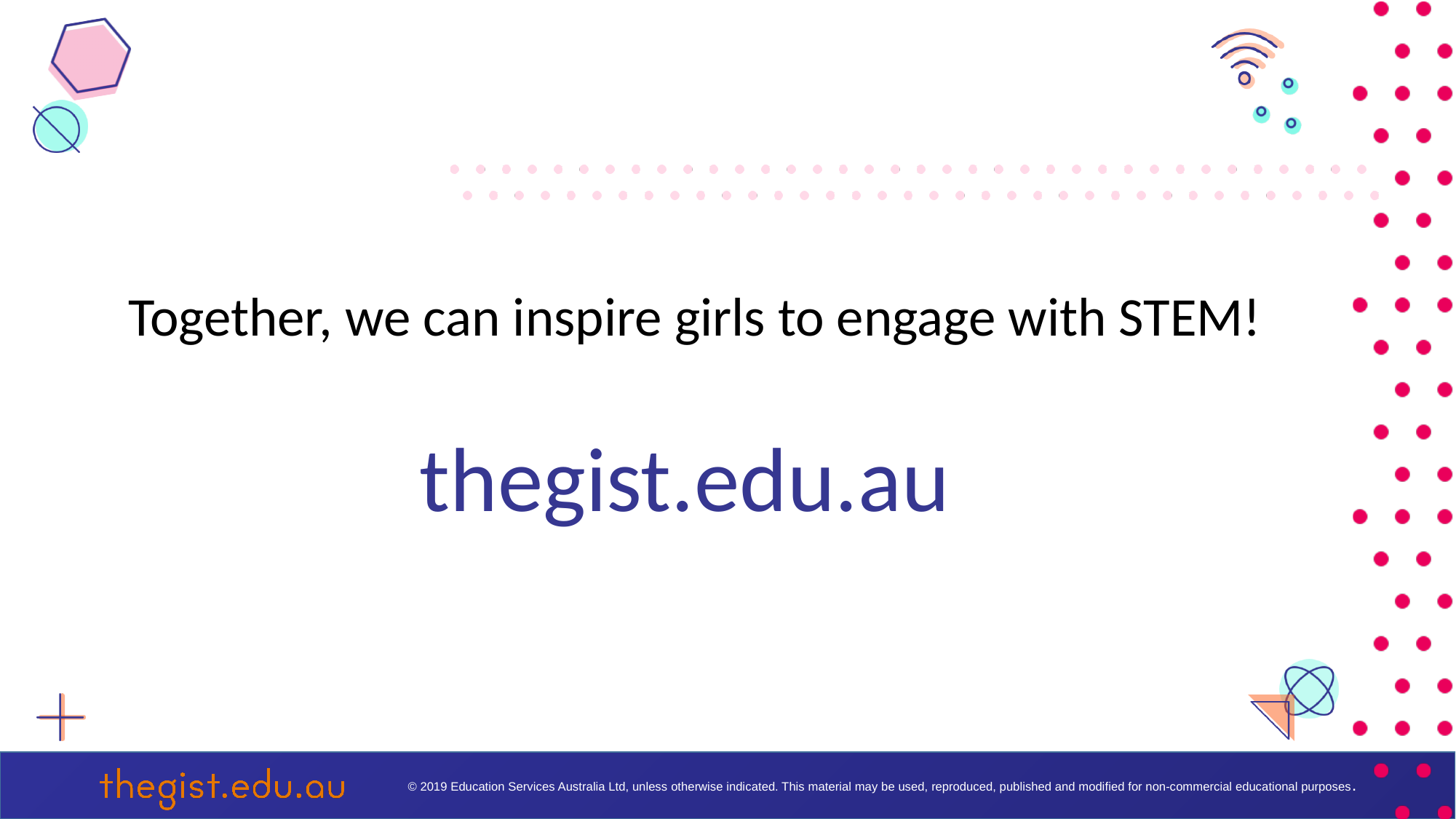

Together, we can inspire girls to engage with STEM!
# thegist.edu.au